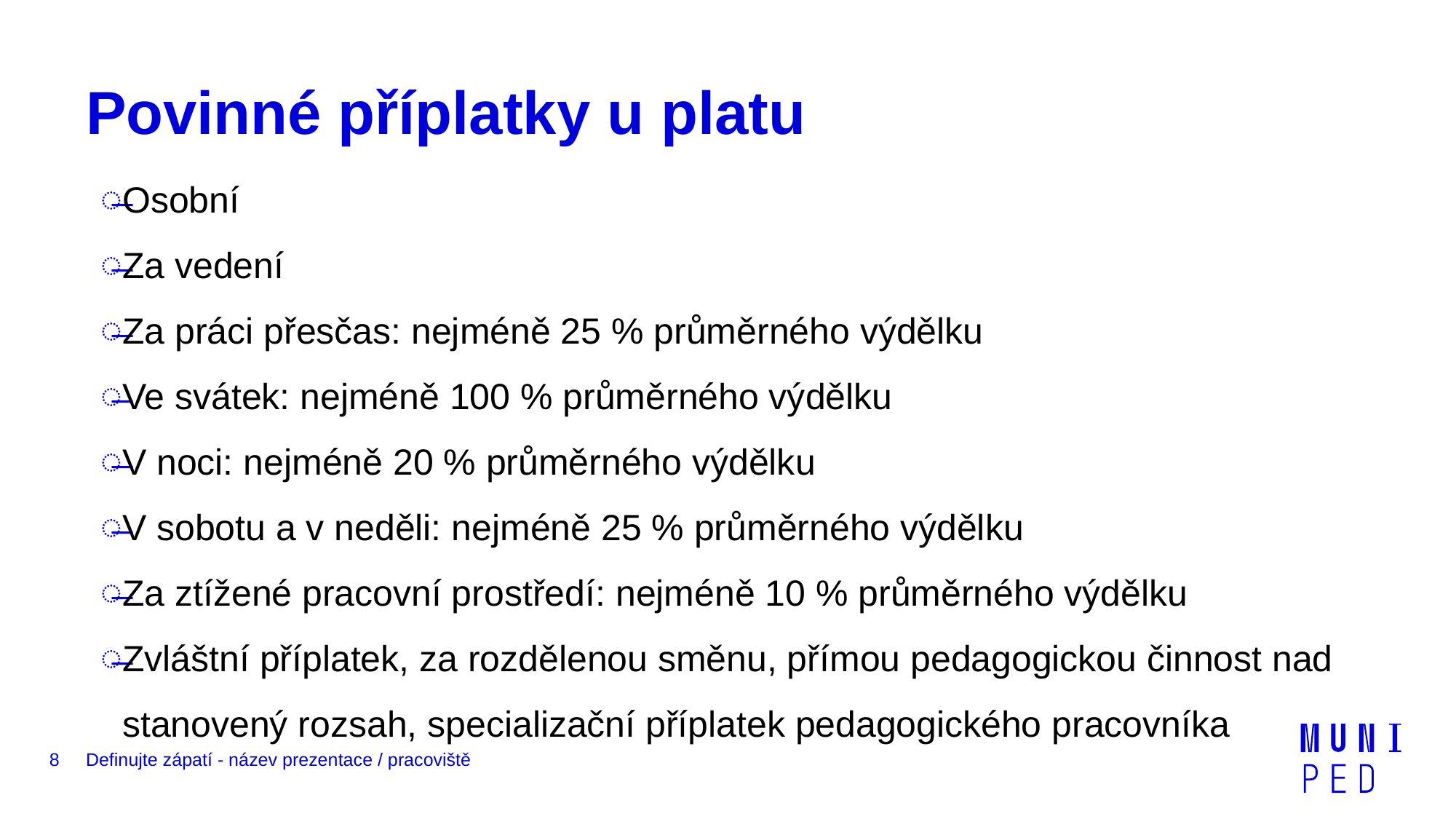

# Povinné příplatky u platu
Osobní
Za vedení
Za práci přesčas: nejméně 25 % průměrného výdělku
Ve svátek: nejméně 100 % průměrného výdělku
V noci: nejméně 20 % průměrného výdělku
V sobotu a v neděli: nejméně 25 % průměrného výdělku
Za ztížené pracovní prostředí: nejméně 10 % průměrného výdělku
Zvláštní příplatek, za rozdělenou směnu, přímou pedagogickou činnost nad stanovený rozsah, specializační příplatek pedagogického pracovníka

8
Definujte zápatí - název prezentace / pracoviště